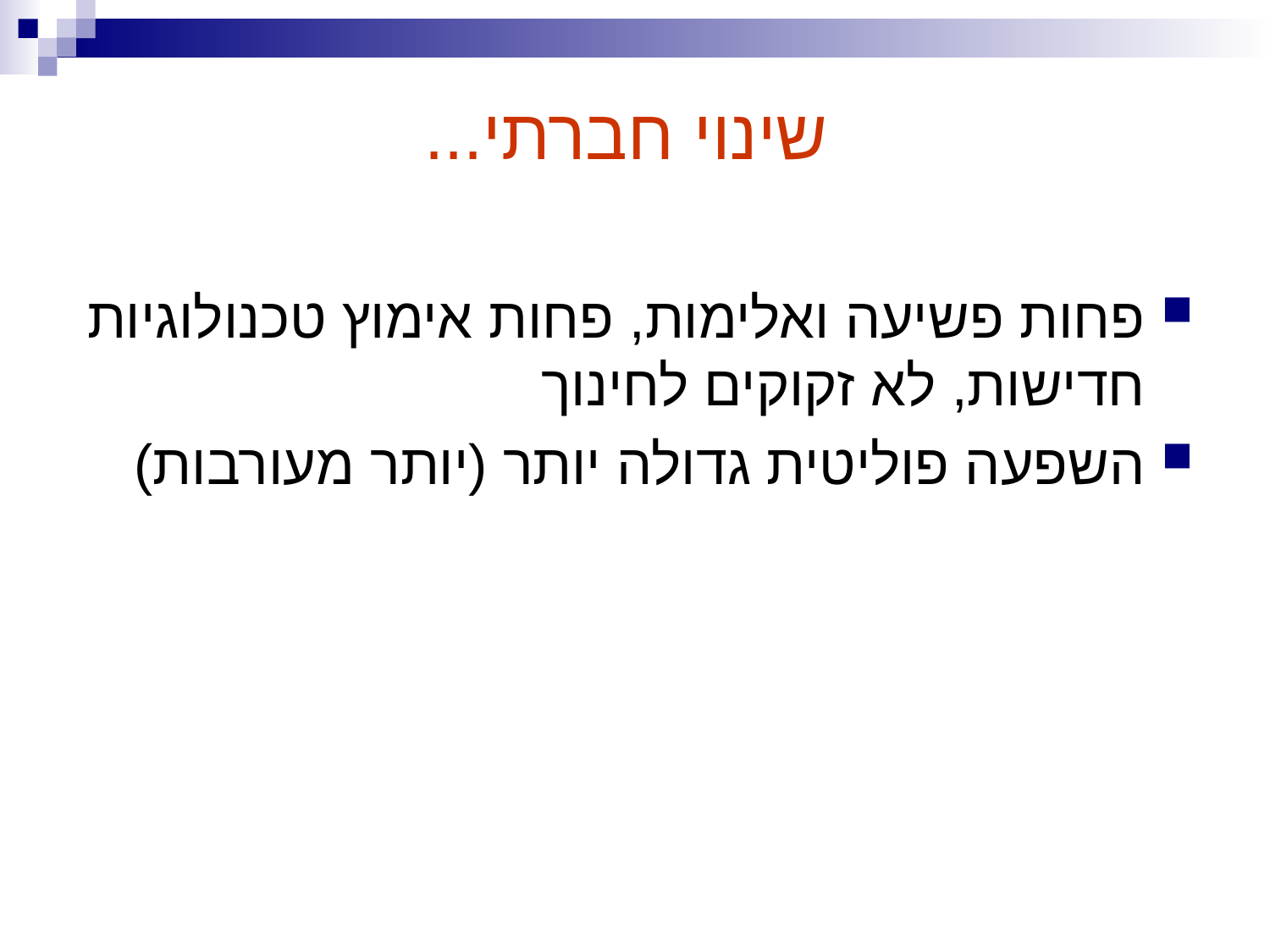

שינוי חברתי...
פחות פשיעה ואלימות, פחות אימוץ טכנולוגיות חדישות, לא זקוקים לחינוך
השפעה פוליטית גדולה יותר (יותר מעורבות)